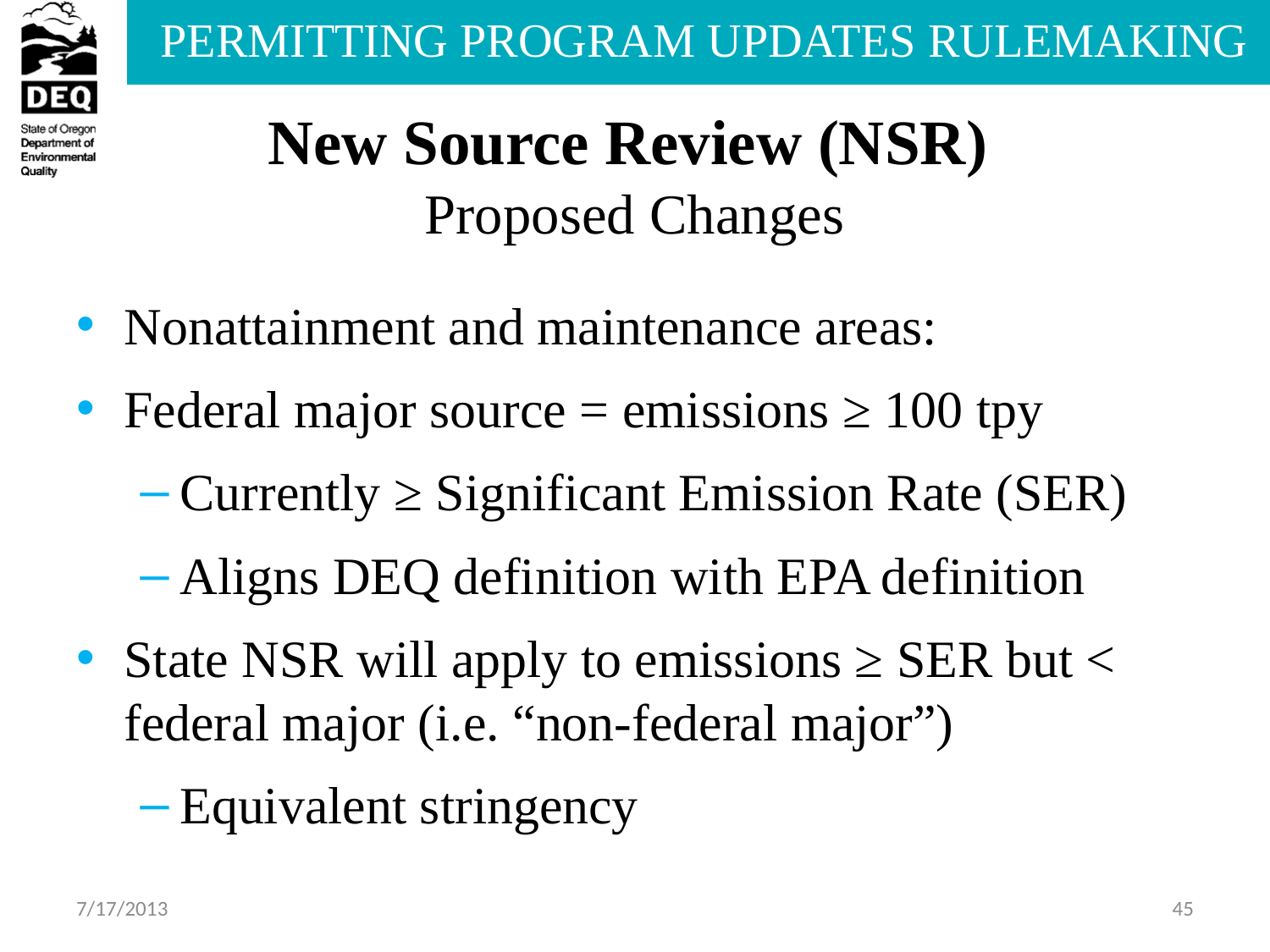

# New Source Review (NSR) Proposed Changes
Nonattainment and maintenance areas:
Federal major source = emissions ≥ 100 tpy
Currently ≥ Significant Emission Rate (SER)
Aligns DEQ definition with EPA definition
State NSR will apply to emissions ≥ SER but < federal major (i.e. “non-federal major”)
Equivalent stringency

7/17/2013
45